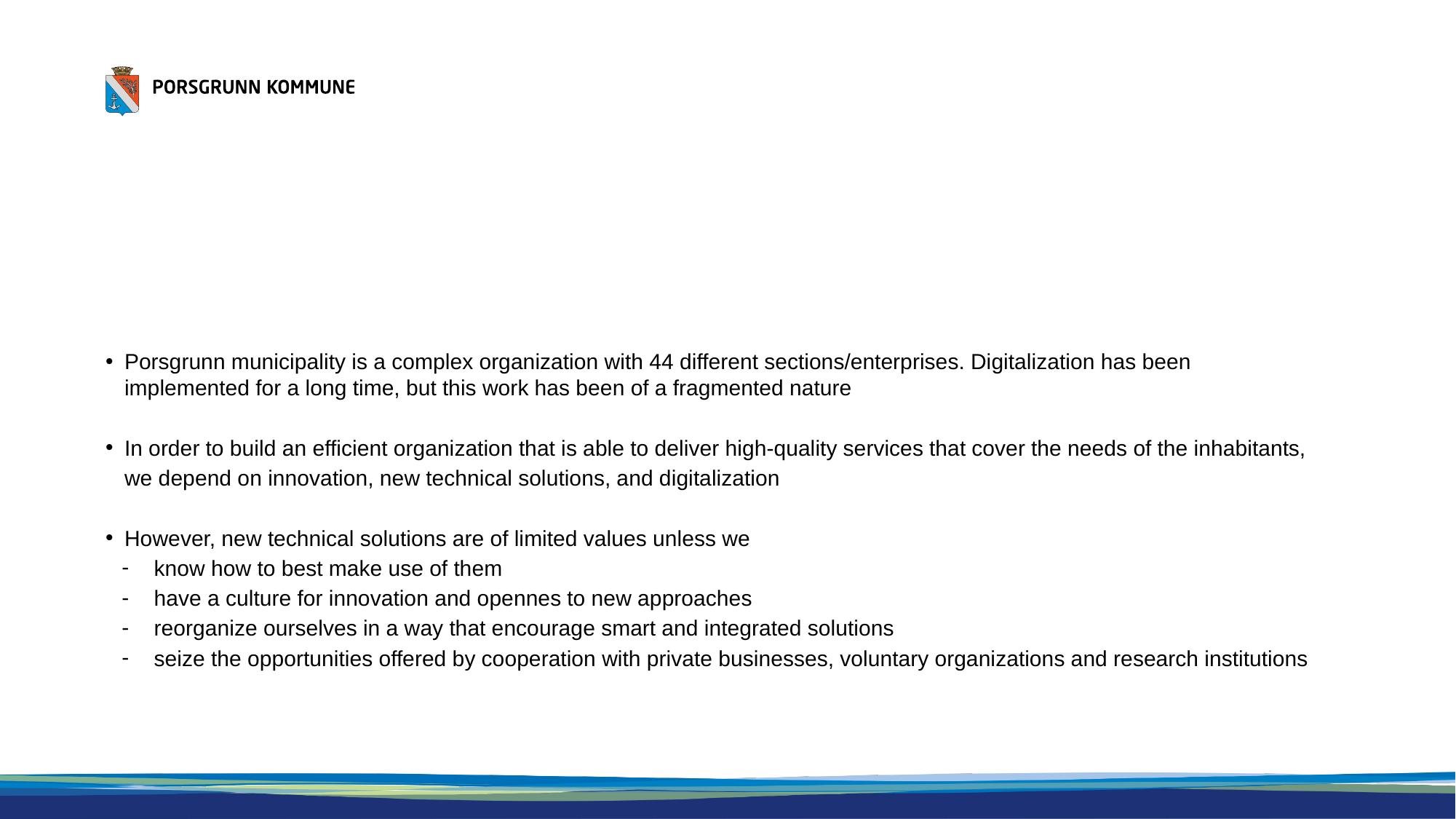

#

Porsgrunn municipality is a complex organization with 44 different sections/enterprises. Digitalization has been implemented for a long time, but this work has been of a fragmented nature

In order to build an efficient organization that is able to deliver high-quality services that cover the needs of the inhabitants, we depend on innovation, new technical solutions, and digitalization

However, new technical solutions are of limited values unless we
know how to best make use of them
have a culture for innovation and opennes to new approaches
reorganize ourselves in a way that encourage smart and integrated solutions
seize the opportunities offered by cooperation with private businesses, voluntary organizations and research institutions